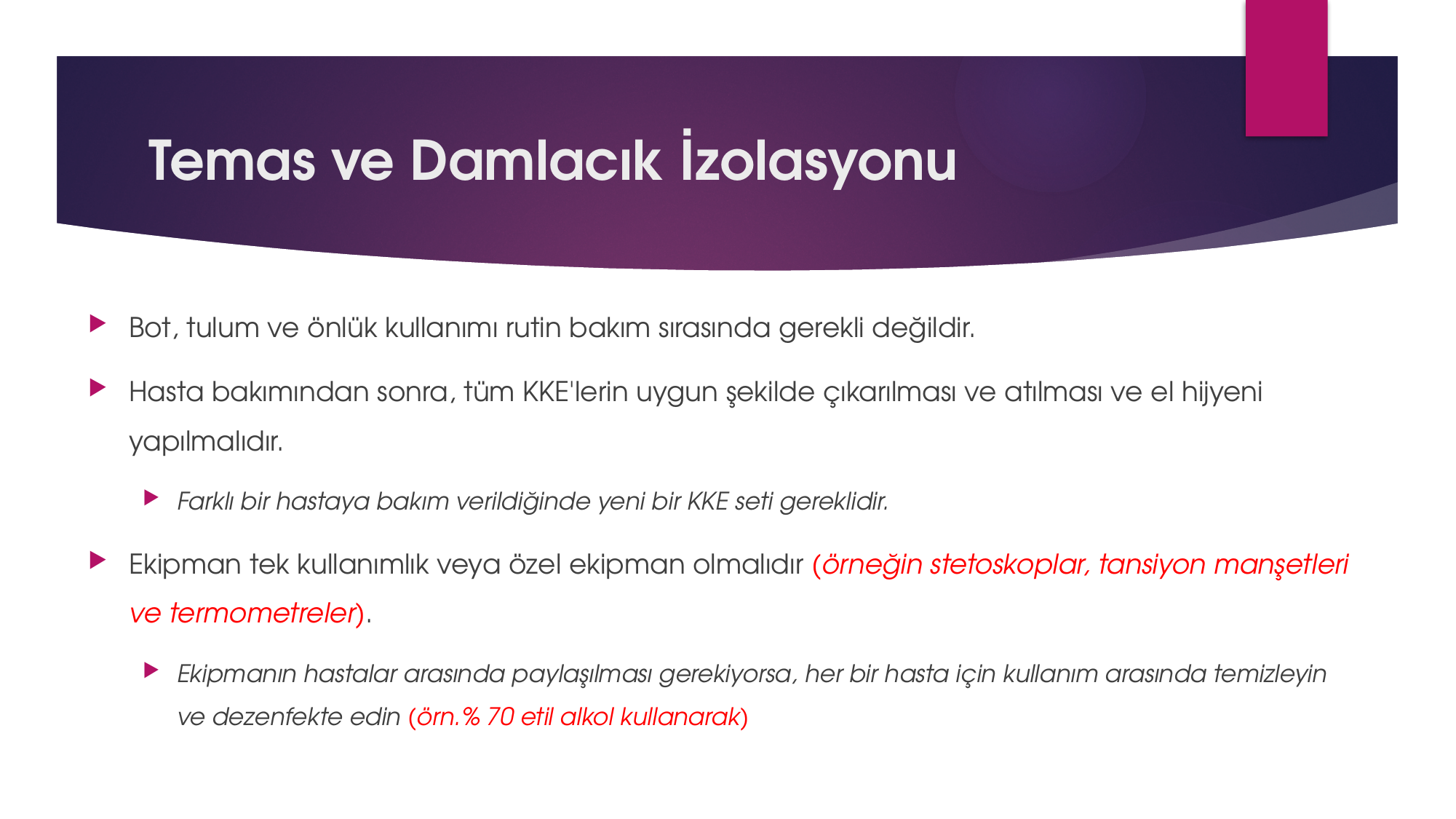

# Temas ve Damlacık İzolasyonu
Bot, tulum ve önlük kullanımı rutin bakım sırasında gerekli değildir.
Hasta bakımından sonra, tüm KKE'lerin uygun şekilde çıkarılması ve atılması ve el hijyeni yapılmalıdır.
Farklı bir hastaya bakım verildiğinde yeni bir KKE seti gereklidir.
Ekipman tek kullanımlık veya özel ekipman olmalıdır (örneğin stetoskoplar, tansiyon manşetleri ve termometreler).
Ekipmanın hastalar arasında paylaşılması gerekiyorsa, her bir hasta için kullanım arasında temizleyin ve dezenfekte edin (örn.% 70 etil alkol kullanarak)